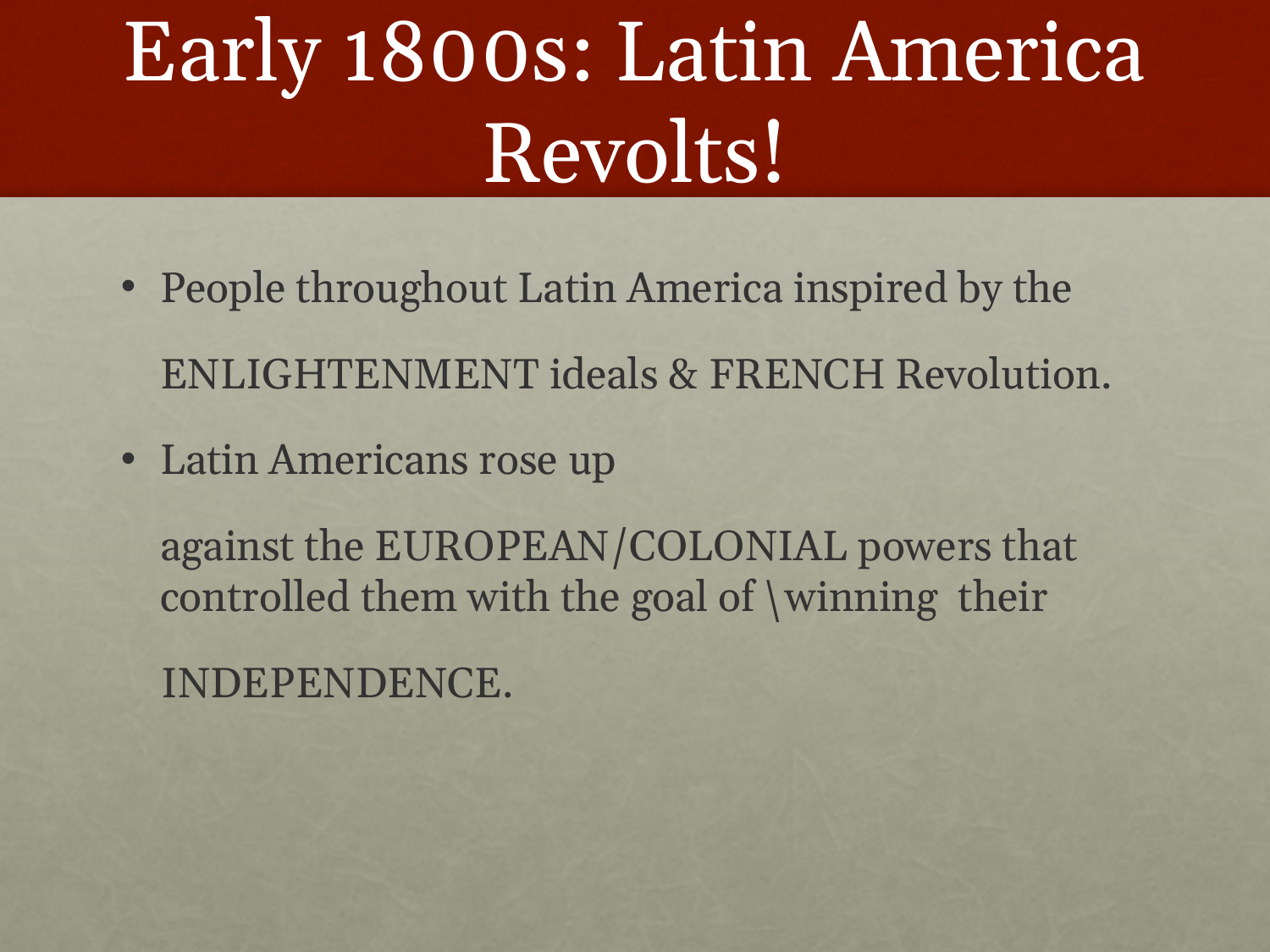

# Early 1800s: Latin America Revolts!
People throughout Latin America inspired by the
	ENLIGHTENMENT ideals & FRENCH Revolution.
Latin Americans rose up
	against the EUROPEAN/COLONIAL powers that controlled them with the goal of \winning  their
    INDEPENDENCE.